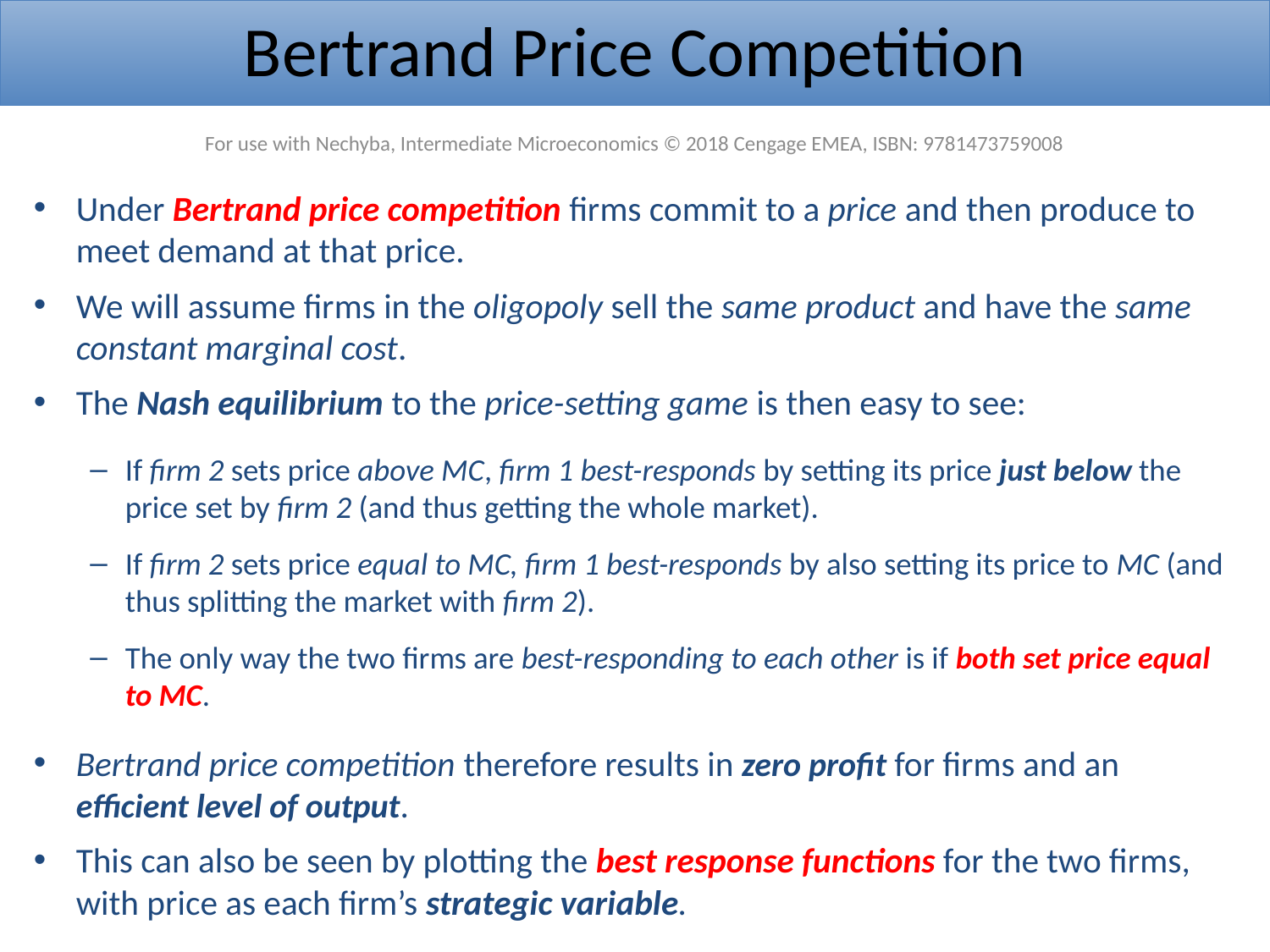

Bertrand Price Competition
For use with Nechyba, Intermediate Microeconomics © 2018 Cengage EMEA, ISBN: 9781473759008
Under Bertrand price competition firms commit to a price and then produce to meet demand at that price.
We will assume firms in the oligopoly sell the same product and have the same constant marginal cost.
The Nash equilibrium to the price-setting game is then easy to see:

If firm 2 sets price above MC, firm 1 best-responds by setting its price just below the price set by firm 2 (and thus getting the whole market).

If firm 2 sets price equal to MC, firm 1 best-responds by also setting its price to MC (and thus splitting the market with firm 2).

The only way the two firms are best-responding to each other is if both set price equal to MC.

Bertrand price competition therefore results in zero profit for firms and an efficient level of output.
This can also be seen by plotting the best response functions for the two firms, with price as each firm’s strategic variable.